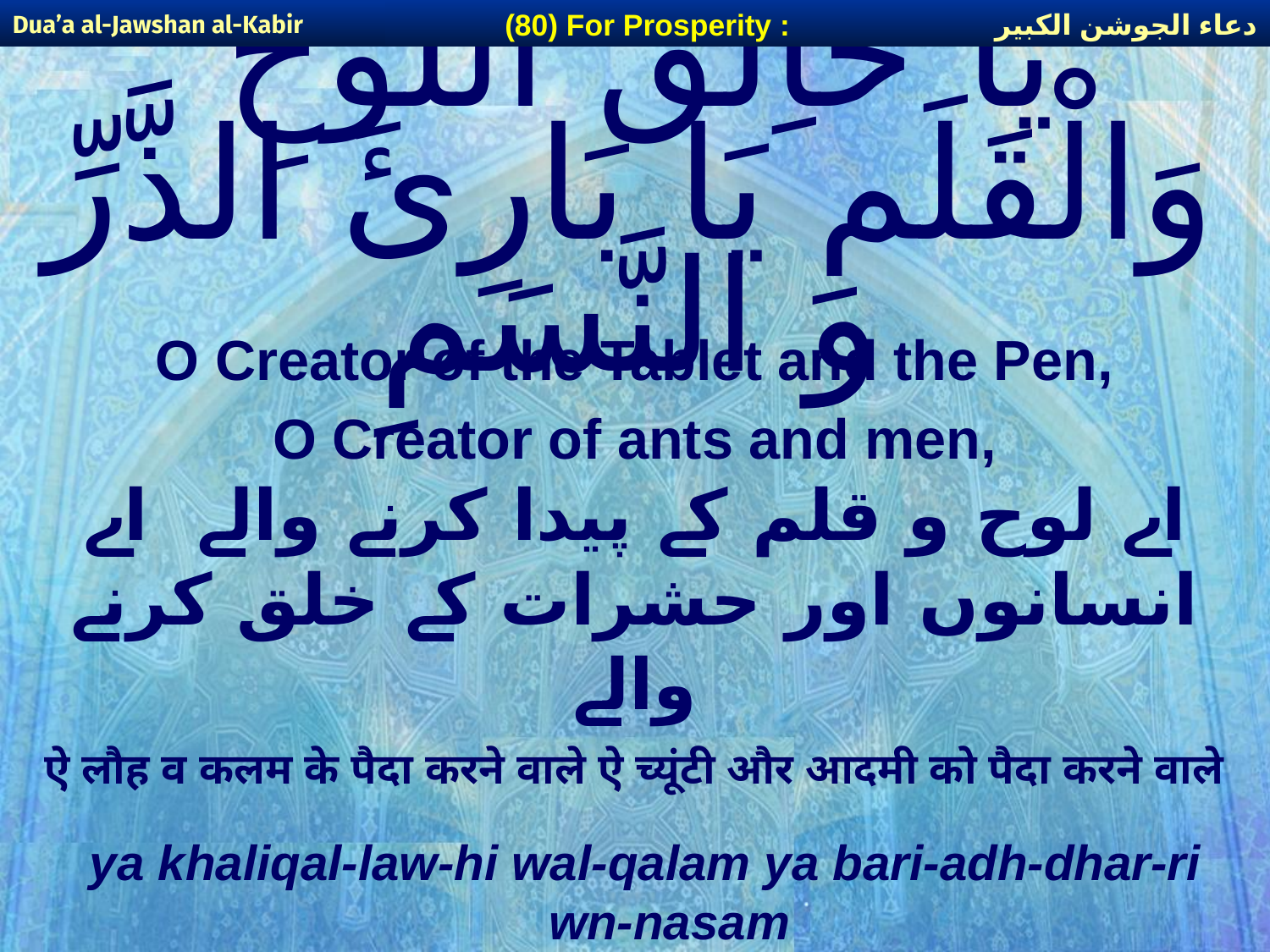

دعاء الجوشن الكبير
(80) For Prosperity :
Dua’a al-Jawshan al-Kabir
# يَا خَاِلقَ اللَّوْحِ وَالْقَلَمِ يَا بَارِئَ الذَّرِّ و النَّسَمِ
O Creator of the Tablet and the Pen,
O Creator of ants and men,
اے لوح و قلم کے پیدا کرنے والے  اے انسانوں اور حشرات کے خلق کرنے والے
ऐ लौह व कलम के पैदा करने वाले ऐ च्यूंटी और आदमी को पैदा करने वाले
ya khaliqal-law-hi wal-qalam ya bari-adh-dhar-ri wn-nasam